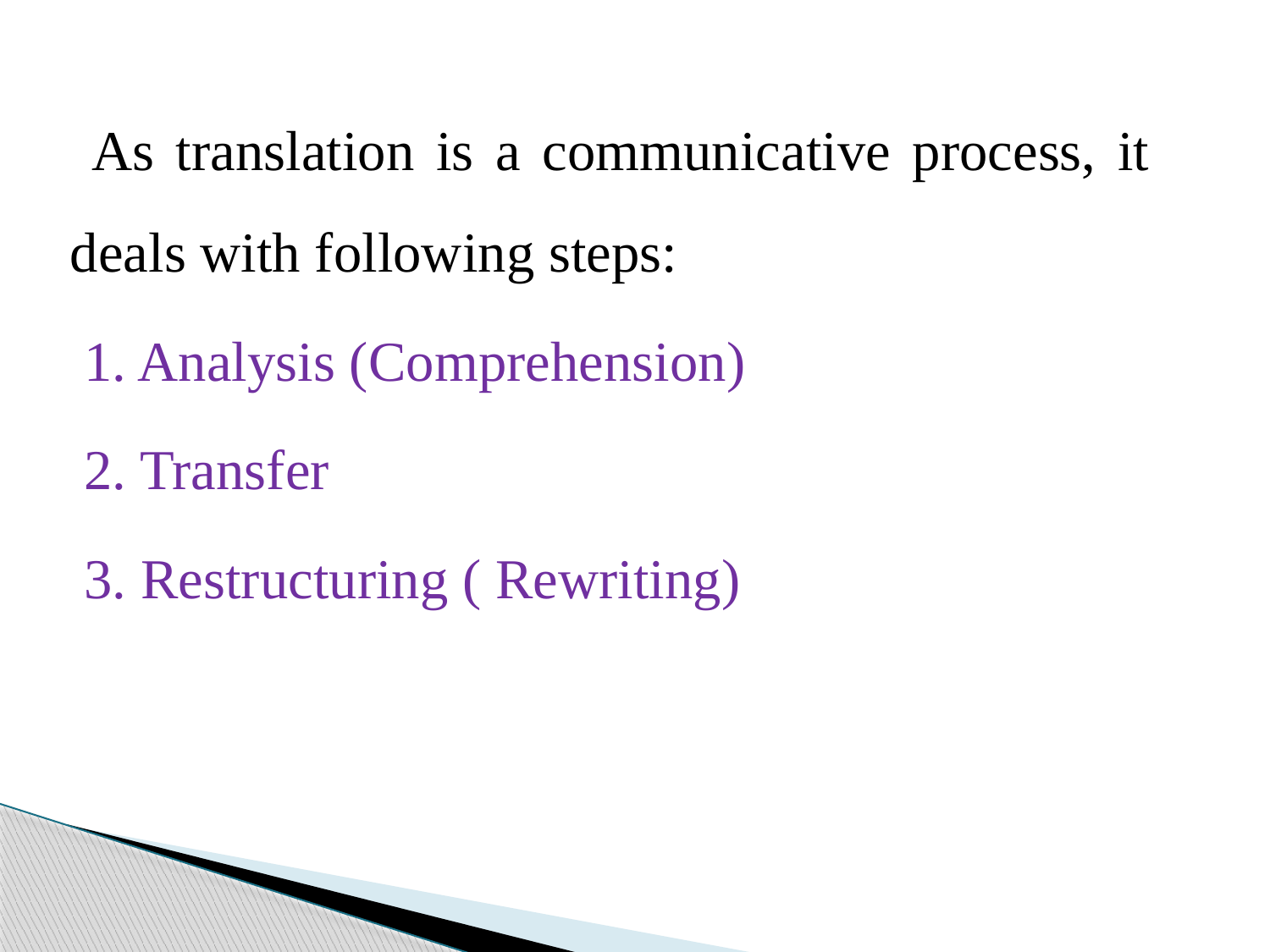

As translation is a communicative process, it  deals with following steps:
 1. Analysis (Comprehension)
 2. Transfer
 3. Restructuring ( Rewriting)